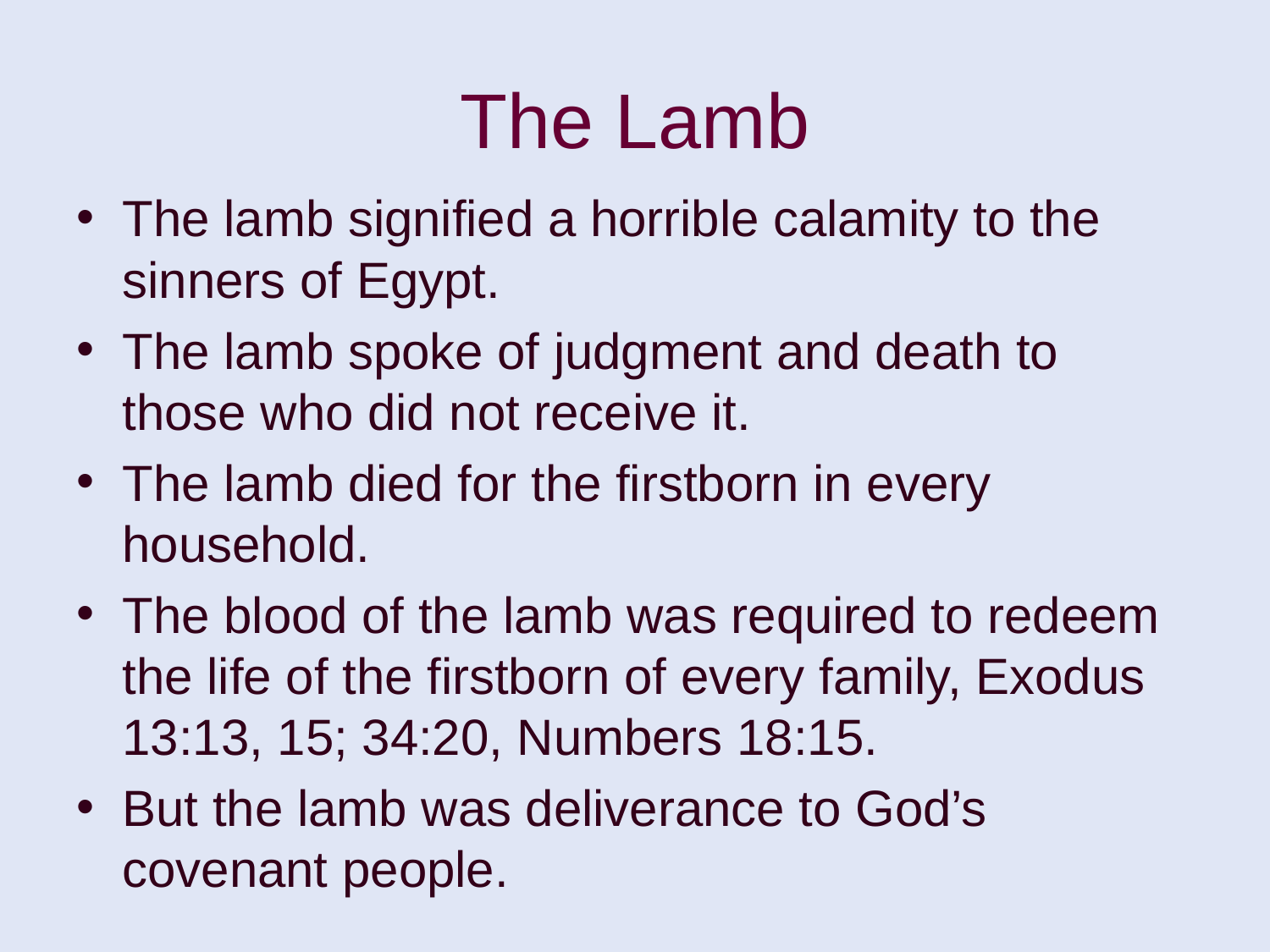

# The Lamb
The lamb signified a horrible calamity to the sinners of Egypt.
The lamb spoke of judgment and death to those who did not receive it.
The lamb died for the firstborn in every household.
The blood of the lamb was required to redeem the life of the firstborn of every family, Exodus 13:13, 15; 34:20, Numbers 18:15.
But the lamb was deliverance to God’s covenant people.